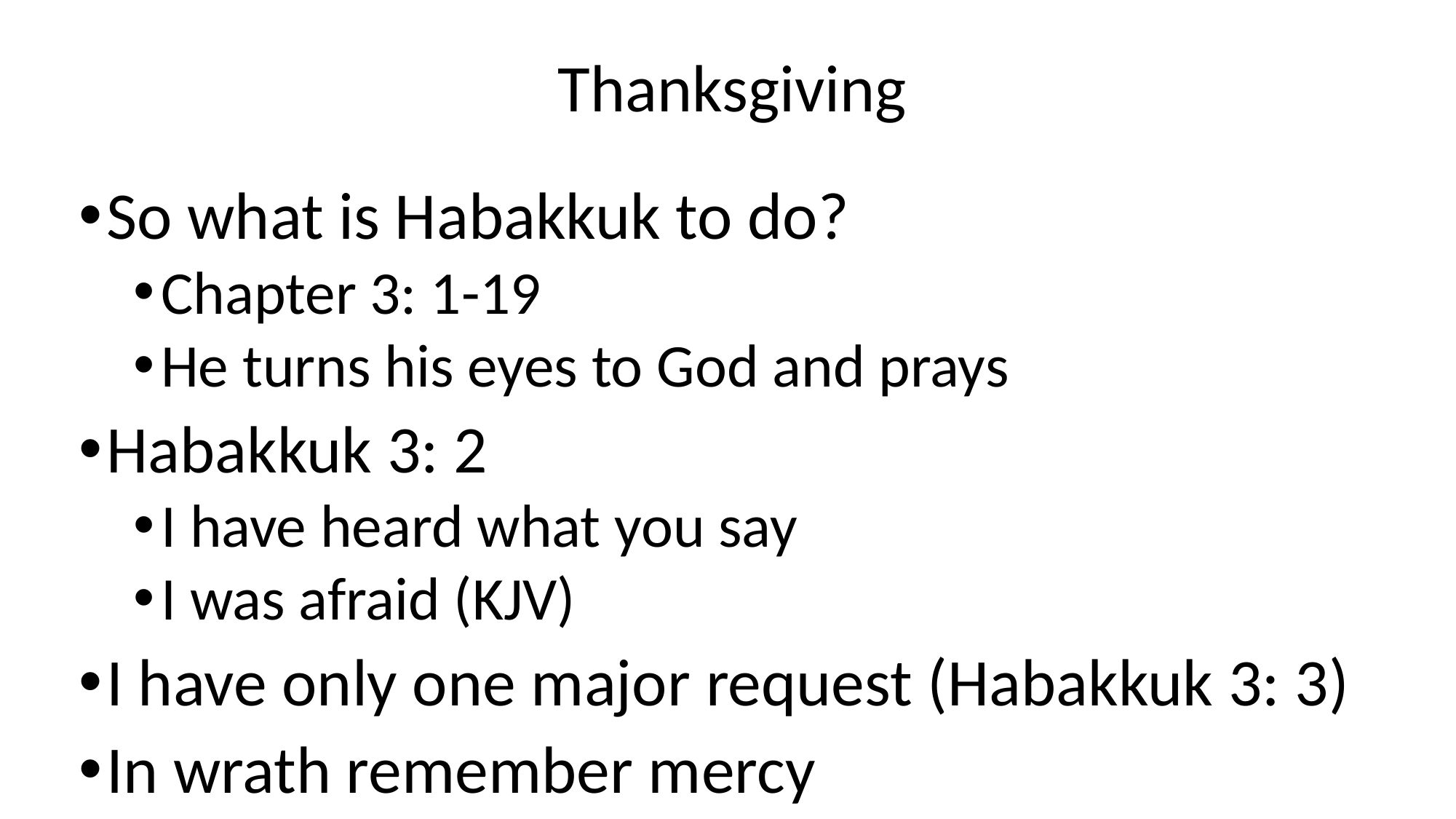

# Thanksgiving
So what is Habakkuk to do?
Chapter 3: 1-19
He turns his eyes to God and prays
Habakkuk 3: 2
I have heard what you say
I was afraid (KJV)
I have only one major request (Habakkuk 3: 3)
In wrath remember mercy